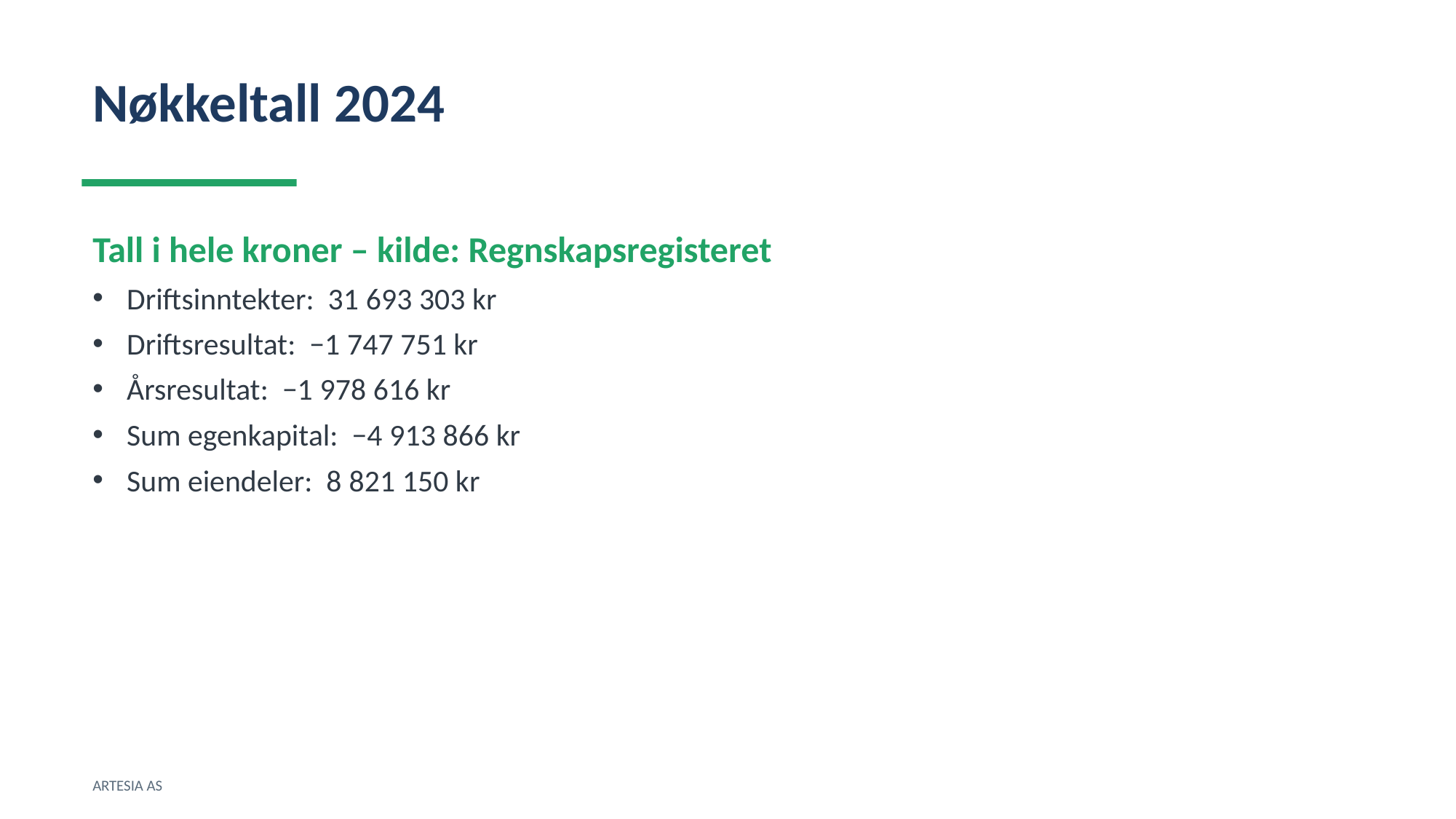

Nøkkeltall 2024

Tall i hele kroner – kilde: Regnskapsregisteret
Driftsinntekter:  31 693 303 kr
Driftsresultat:  −1 747 751 kr
Årsresultat:  −1 978 616 kr
Sum egenkapital:  −4 913 866 kr
Sum eiendeler:  8 821 150 kr
ARTESIA AS